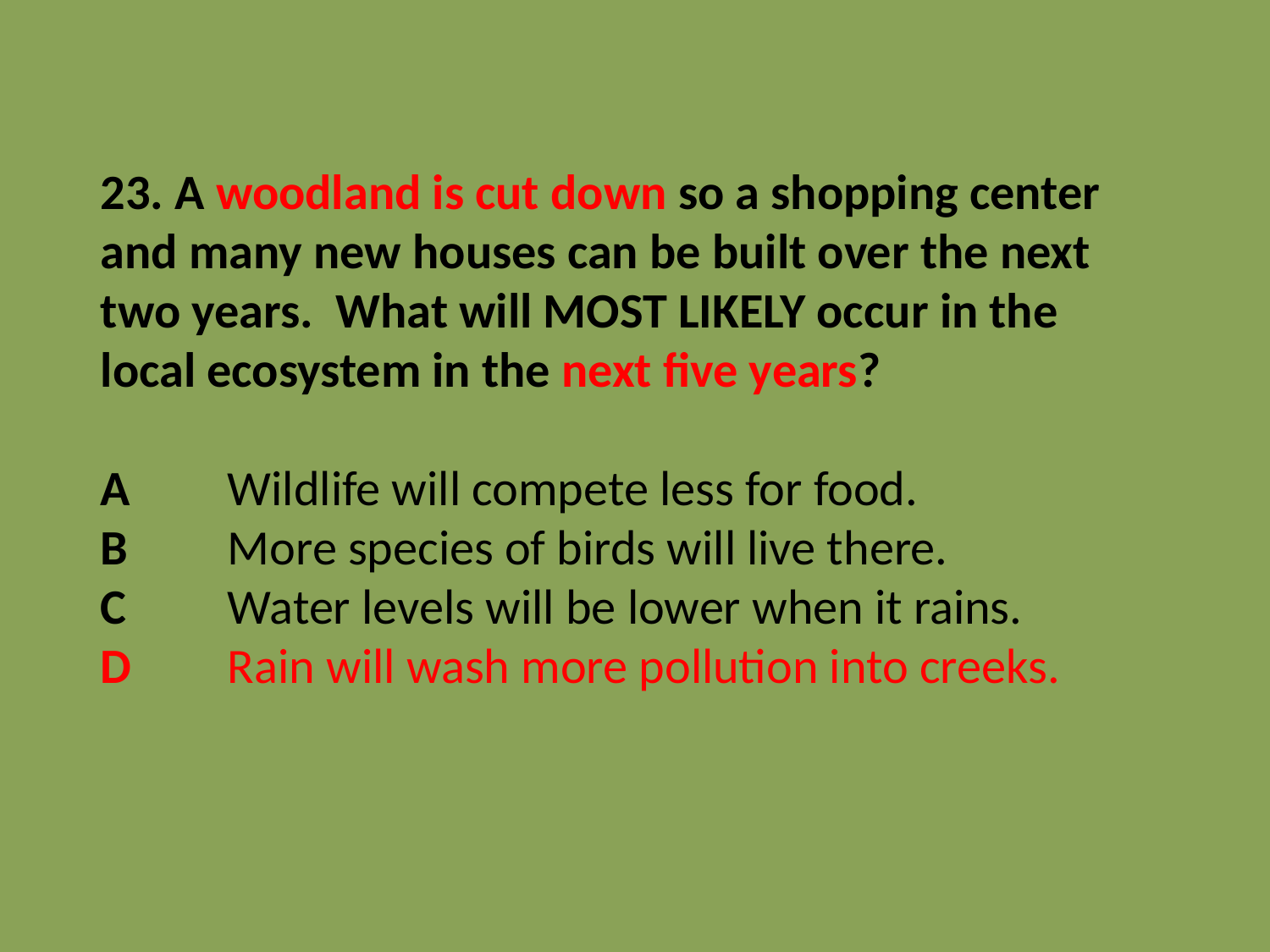

23. A woodland is cut down so a shopping center and many new houses can be built over the next two years.  What will MOST LIKELY occur in the local ecosystem in the next five years?

A	Wildlife will compete less for food.
B	More species of birds will live there.
C	Water levels will be lower when it rains.
D	Rain will wash more pollution into creeks.